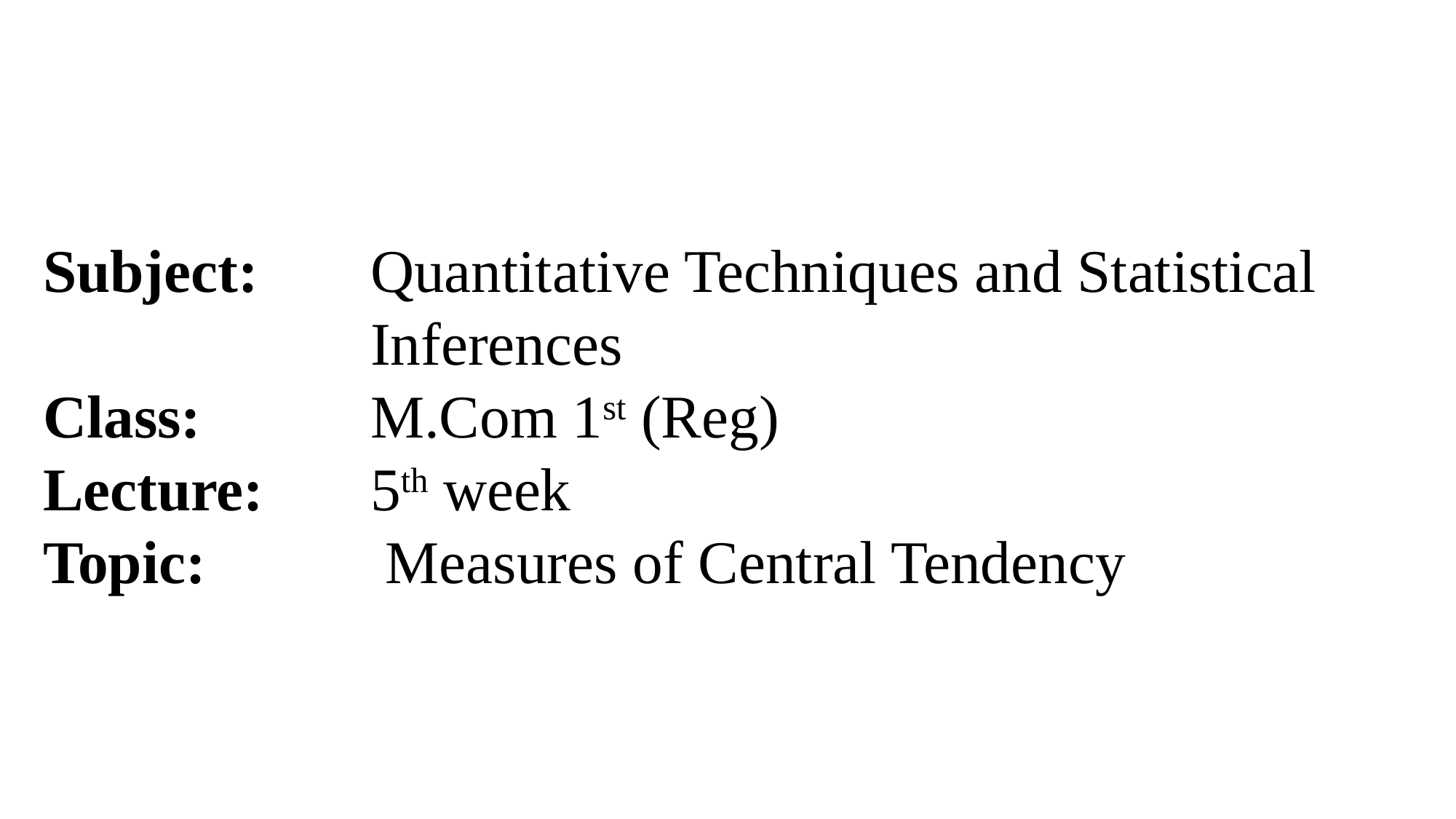

Subject:		Quantitative Techniques and Statistical 				Inferences
Class:		M.Com 1st (Reg)
Lecture:	5th week
Topic:		 Measures of Central Tendency